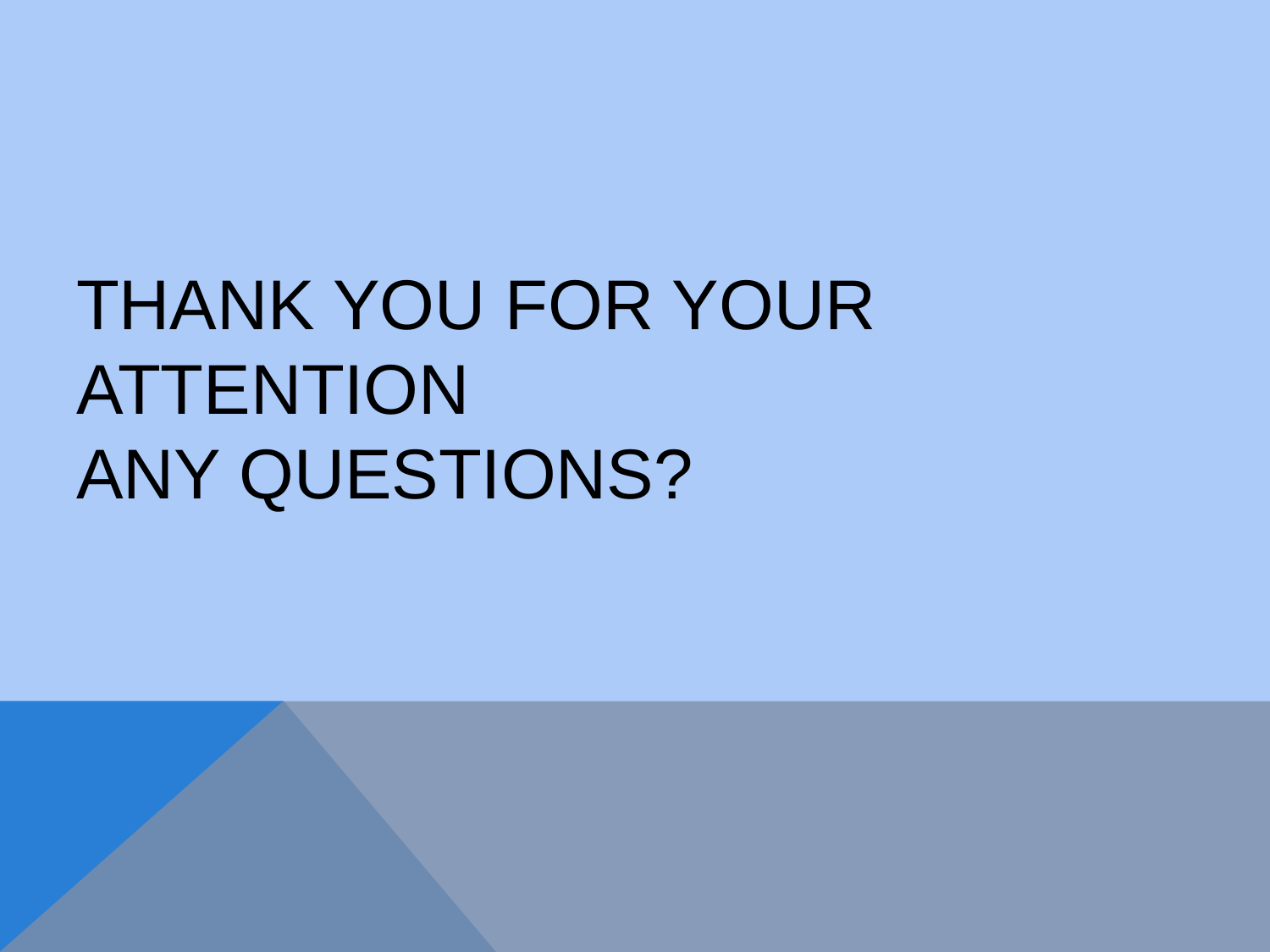

# Thank you for your attention any questions?